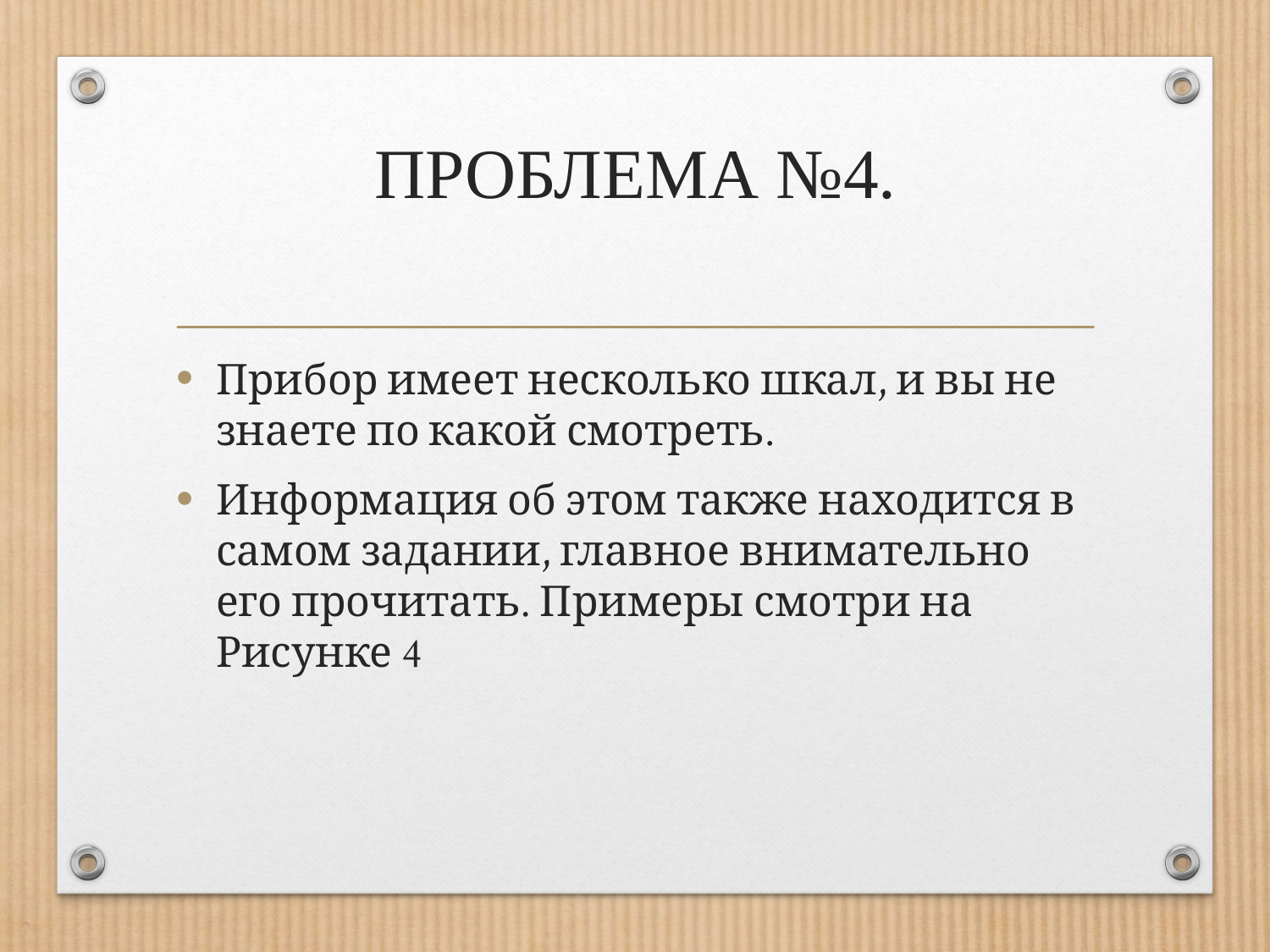

# ПРОБЛЕМА №4.
Прибор имеет несколько шкал, и вы не знаете по какой смотреть.
Информация об этом также находится в самом задании, главное внимательно его прочитать. Примеры смотри на Рисунке 4